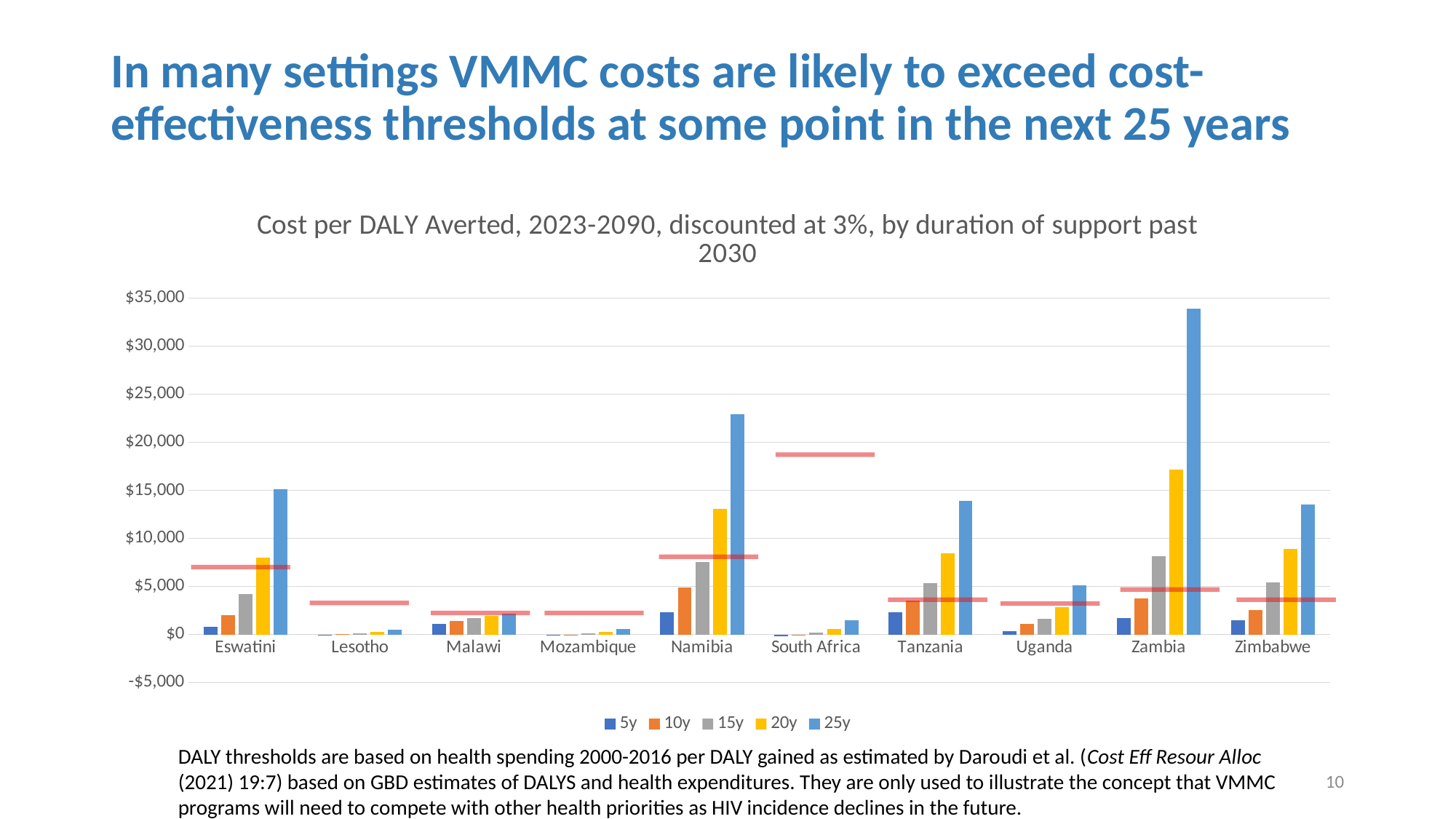

# In many settings VMMC costs are likely to exceed cost-effectiveness thresholds at some point in the next 25 years

### Chart: Cost per DALY Averted, 2023-2090, discounted at 3%, by duration of support past 2030

| Category | 5y | 10y | 15y | 20y | 25y |
|---|---|---|---|---|---|
| Eswatini | 778.1203811832979 | 2030.4471783113752 | 4203.587213570266 | 8035.878969688839 | 15106.74923272261 |
| Lesotho | 4.245238916741345 | 62.79327356502517 | 111.61131041126158 | 238.71493139169684 | 511.0404109951734 |
| Malawi | 1119.866588911694 | 1414.0951408463015 | 1713.7417812186472 | 1939.2787780477584 | 2144.531137269214 |
| Mozambique | -82.51441258295453 | -14.10865636937793 | 87.92114664949604 | 265.4272101255024 | 567.6351852873834 |
| Namibia | 2338.7140577265695 | 4904.490150066969 | 7557.701479725557 | 13053.007852310033 | 22962.30689958123 |
| South Africa | -153.7716963407161 | -31.937315603916026 | 189.59562653129015 | 599.9179782963928 | 1471.9874186950776 |
| Tanzania | 2335.466694943126 | 3507.9616480540903 | 5313.45973874357 | 8478.775177123172 | 13914.03115072682 |
| Uganda | 383.95348614813827 | 1113.000479131219 | 1643.127372127093 | 2870.6842705372032 | 5121.416810341081 |
| Zambia | 1750.4577669645457 | 3753.8765136249863 | 8115.138765741089 | 17192.149248020793 | 33891.32541050217 |
| Zimbabwe | 1491.4506532425394 | 2529.6215823454477 | 5410.545912666304 | 8907.05894889059 | 13494.67146626274 |
DALY thresholds are based on health spending 2000-2016 per DALY gained as estimated by Daroudi et al. (Cost Eff Resour Alloc (2021) 19:7) based on GBD estimates of DALYS and health expenditures. They are only used to illustrate the concept that VMMC programs will need to compete with other health priorities as HIV incidence declines in the future.
10